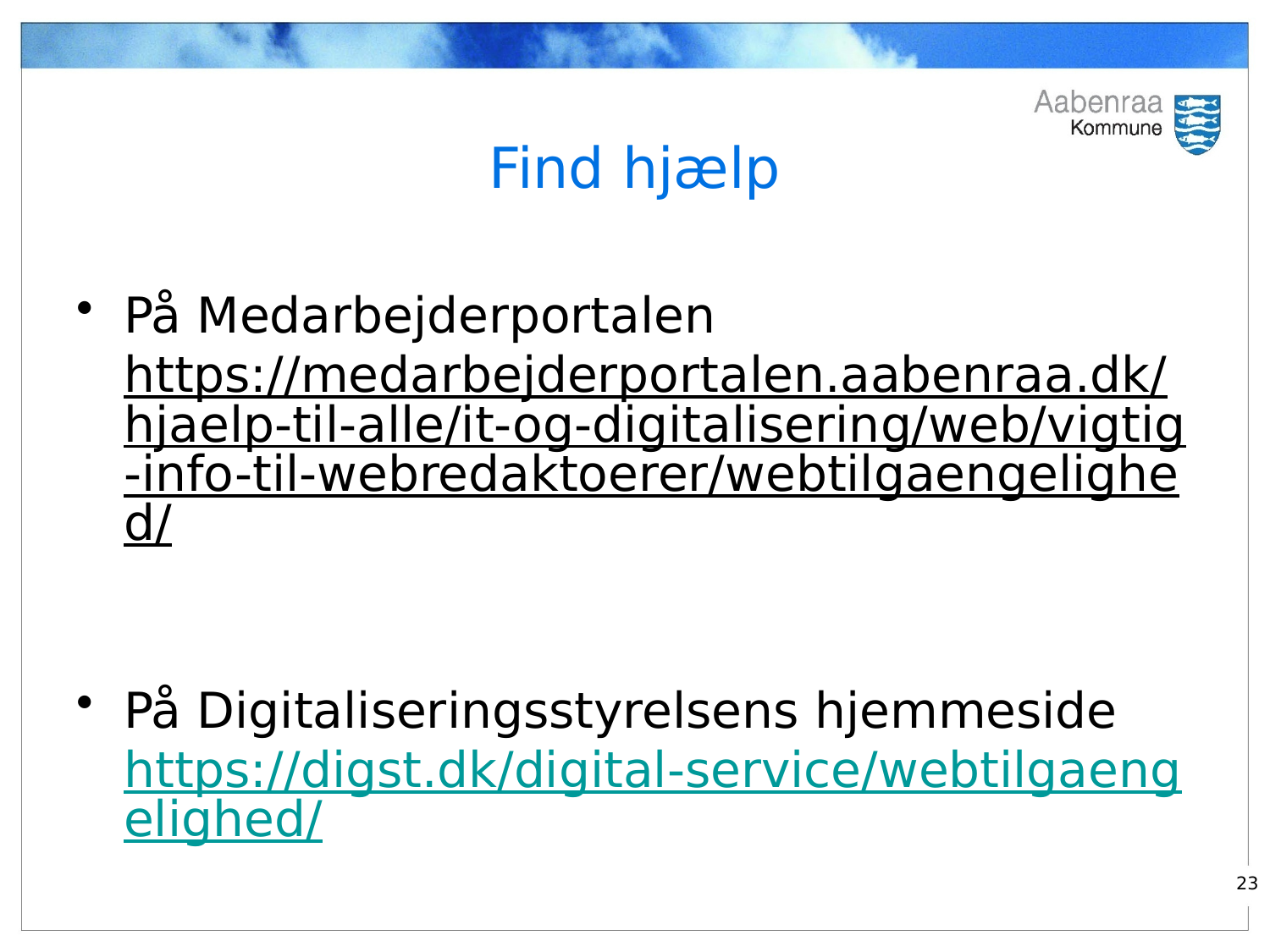

# Find hjælp
På Medarbejderportalen
https://medarbejderportalen.aabenraa.dk/hjaelp-til-alle/it-og-digitalisering/web/vigtig-info-til-webredaktoerer/webtilgaengelighed/
På Digitaliseringsstyrelsens hjemmeside
https://digst.dk/digital-service/webtilgaengelighed/
23